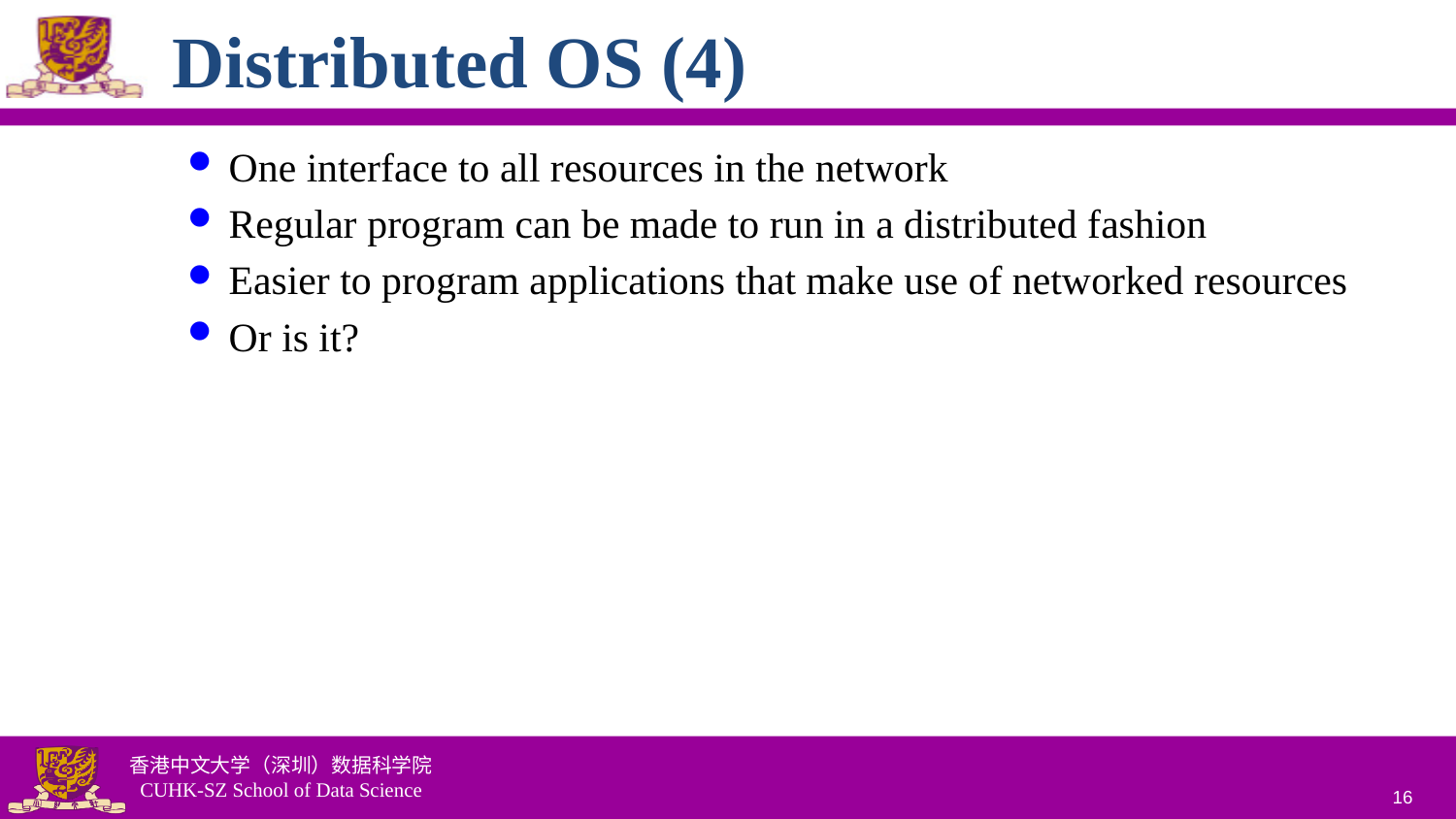

Distributed OS (4)
One interface to all resources in the network
Regular program can be made to run in a distributed fashion
Easier to program applications that make use of networked resources
Or is it?
16